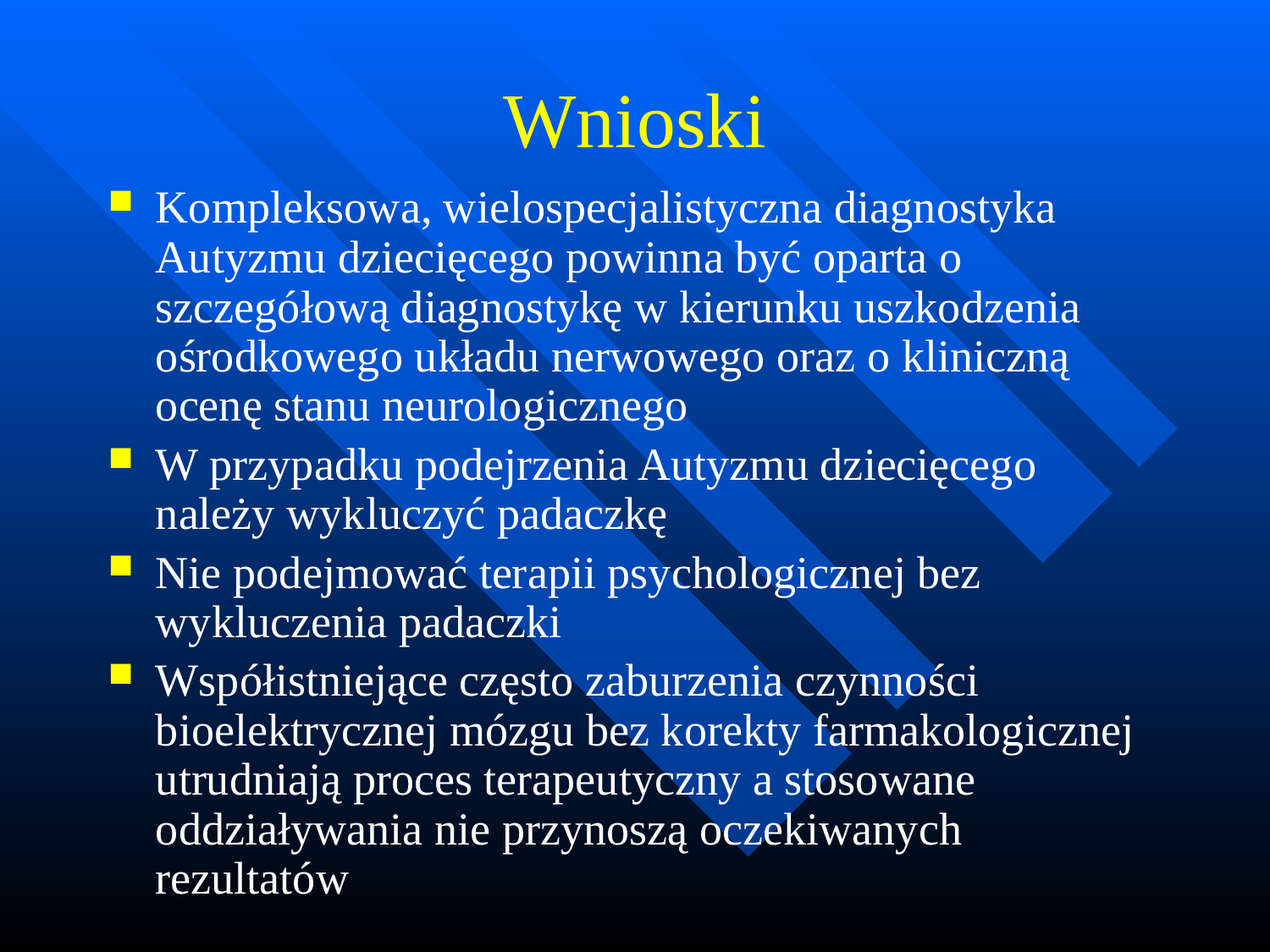

# Wnioski
Kompleksowa, wielospecjalistyczna diagnostyka Autyzmu dziecięcego powinna być oparta o szczegółową diagnostykę w kierunku uszkodzenia ośrodkowego układu nerwowego oraz o kliniczną ocenę stanu neurologicznego
W przypadku podejrzenia Autyzmu dziecięcego należy wykluczyć padaczkę
Nie podejmować terapii psychologicznej bez wykluczenia padaczki
Współistniejące często zaburzenia czynności bioelektrycznej mózgu bez korekty farmakologicznej utrudniają proces terapeutyczny a stosowane oddziaływania nie przynoszą oczekiwanych rezultatów